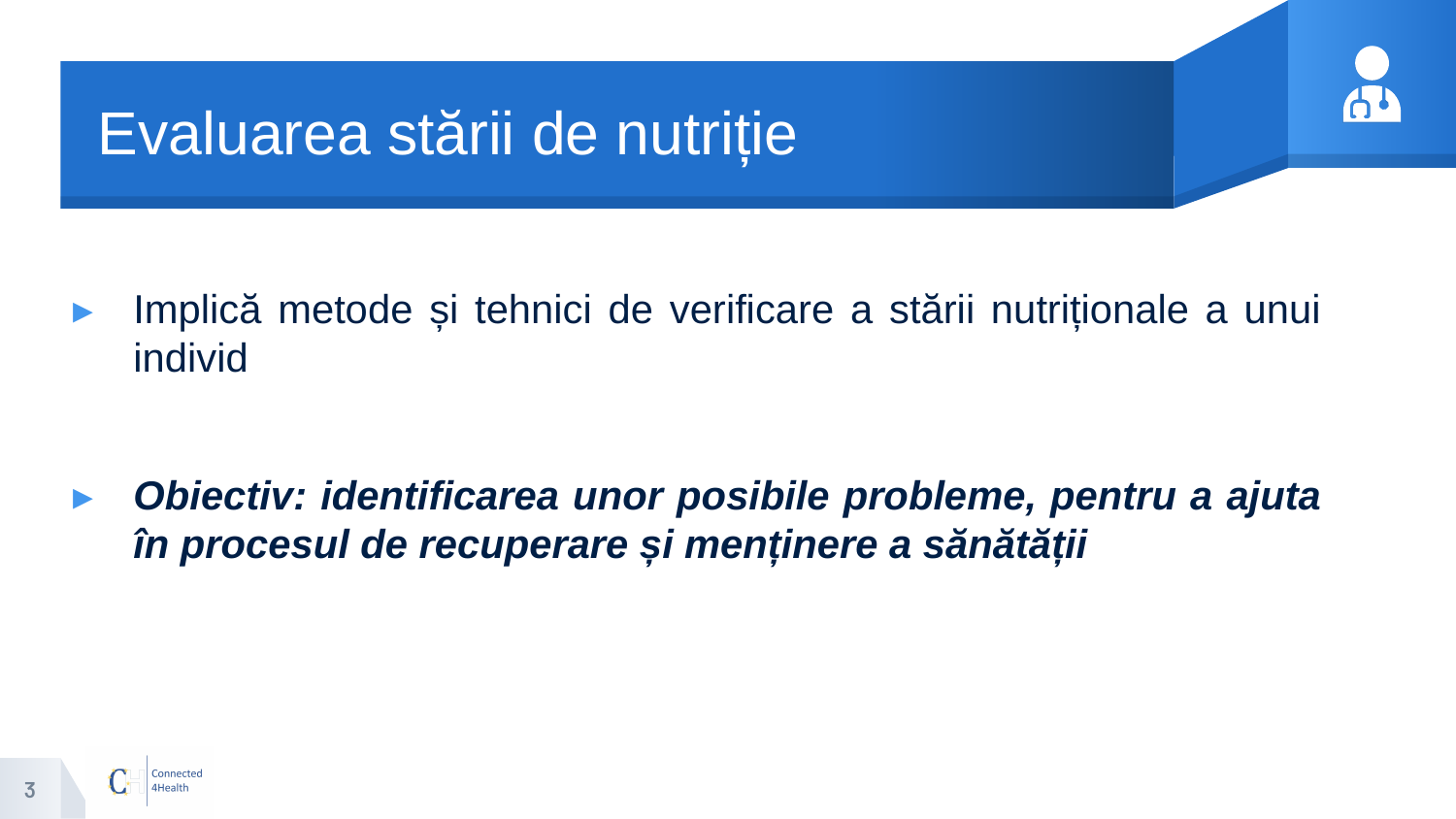

# Evaluarea stării de nutriție
Implică metode și tehnici de verificare a stării nutriționale a unui individ

Obiectiv: identificarea unor posibile probleme, pentru a ajuta în procesul de recuperare și menținere a sănătății

3